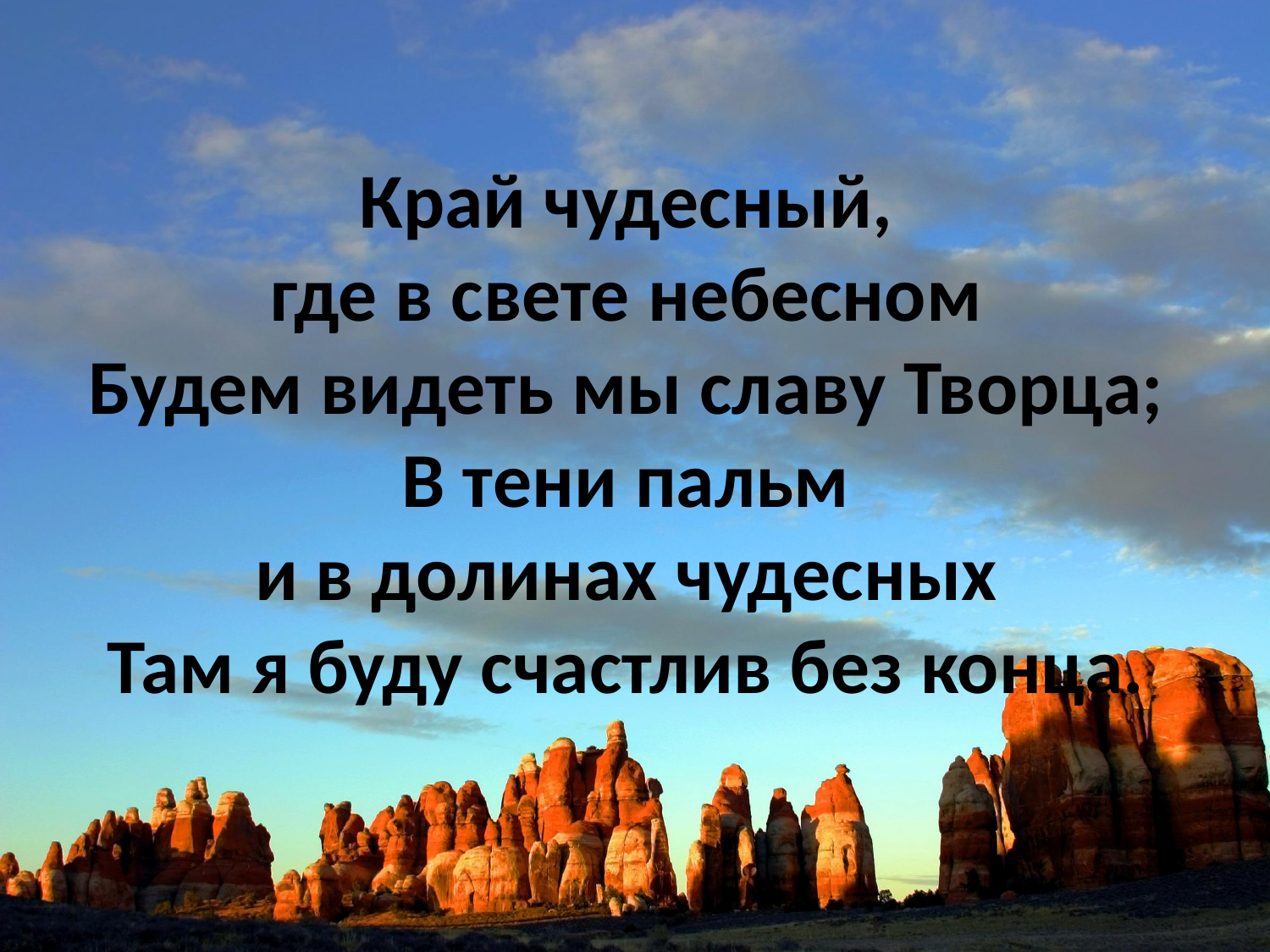

# Край чудесный, где в свете небесном Будем видеть мы славу Творца; В тени пальм и в долинах чудесных Там я буду счастлив без конца.